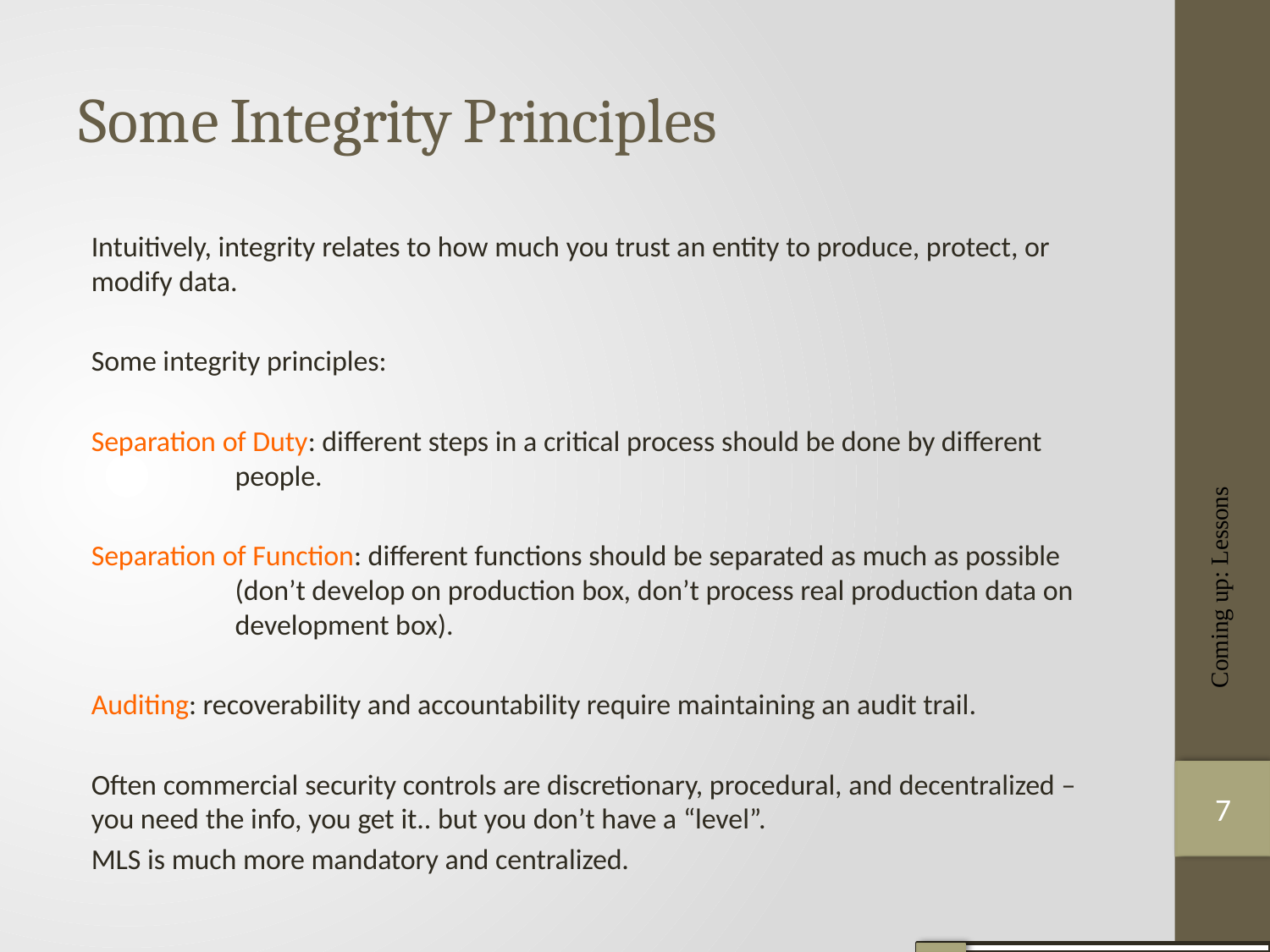

# Some Integrity Principles
Intuitively, integrity relates to how much you trust an entity to produce, protect, or modify data.

Some integrity principles:

Separation of Duty: different steps in a critical process should be done by different people.

Separation of Function: different functions should be separated as much as possible (don’t develop on production box, don’t process real production data on development box).

Auditing: recoverability and accountability require maintaining an audit trail.

Often commercial security controls are discretionary, procedural, and decentralized – you need the info, you get it.. but you don’t have a “level”.
MLS is much more mandatory and centralized.
Coming up: Lessons
7